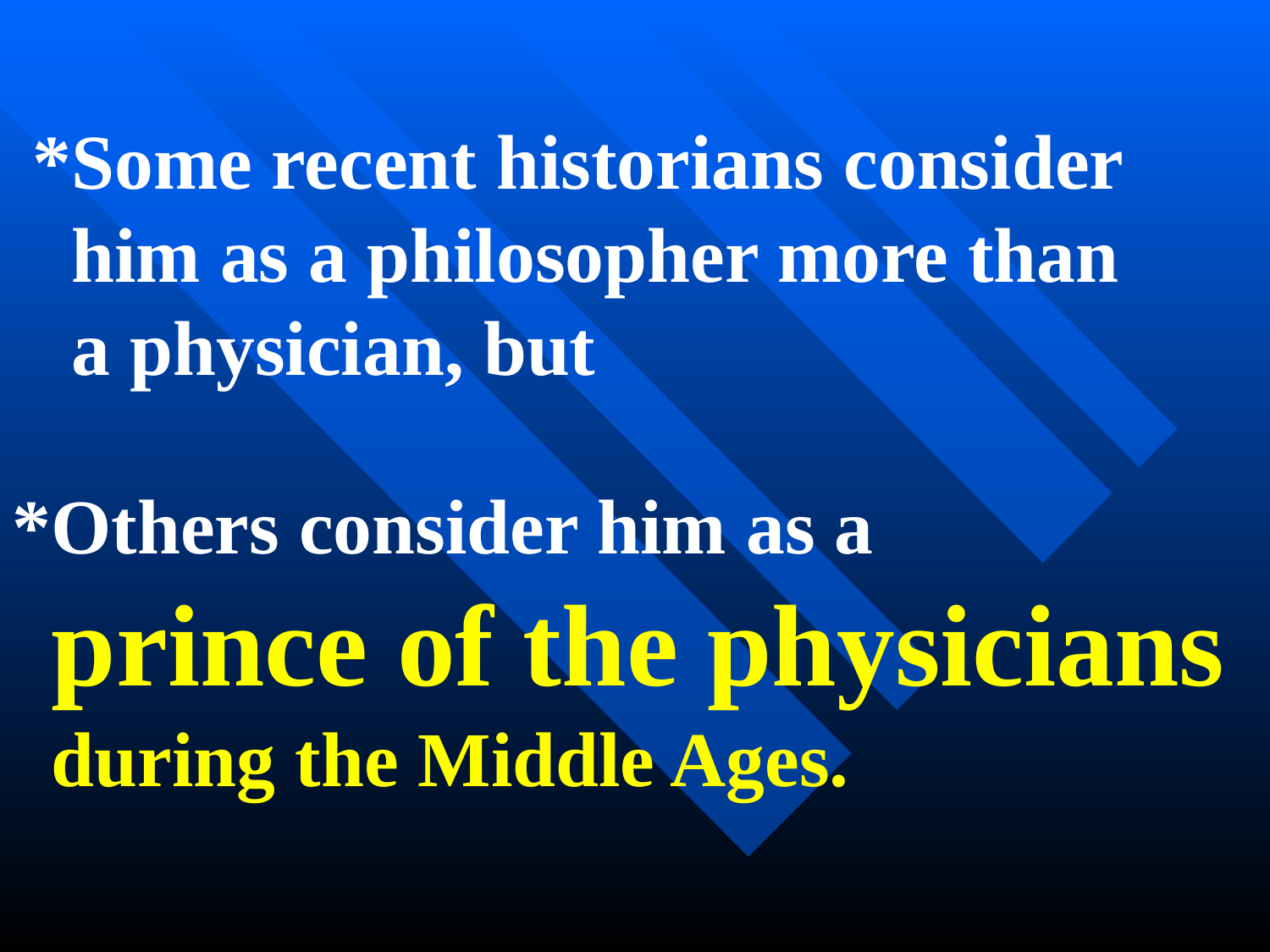

*Some recent historians consider
  him as a philosopher more than
  a physician, but

*Others consider him as a
  prince of the physicians
  during the Middle Ages.